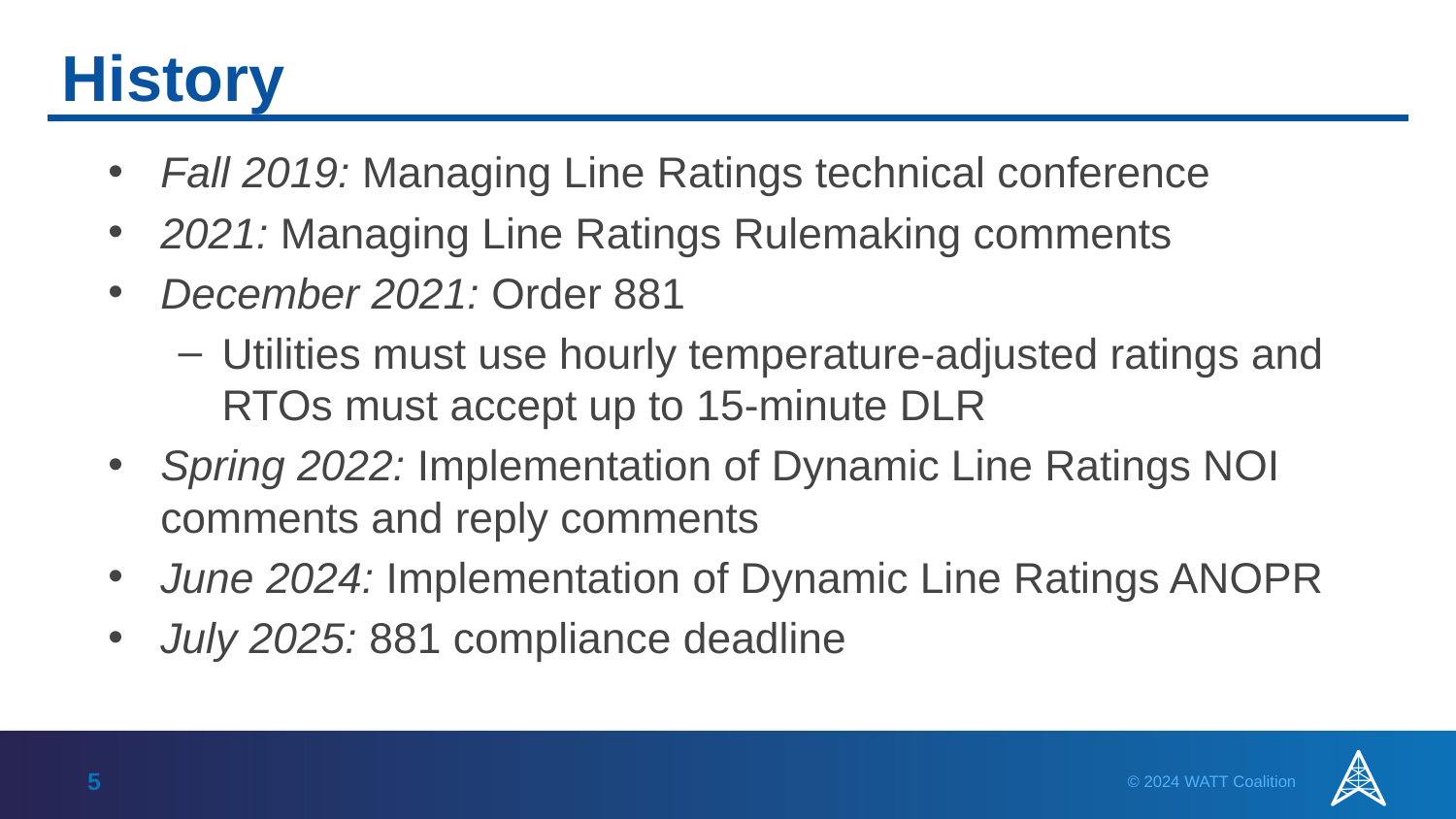

# History
Fall 2019: Managing Line Ratings technical conference
2021: Managing Line Ratings Rulemaking comments
December 2021: Order 881
Utilities must use hourly temperature-adjusted ratings and RTOs must accept up to 15-minute DLR
Spring 2022: Implementation of Dynamic Line Ratings NOI comments and reply comments
June 2024: Implementation of Dynamic Line Ratings ANOPR
July 2025: 881 compliance deadline
5
© 2024 WATT Coalition